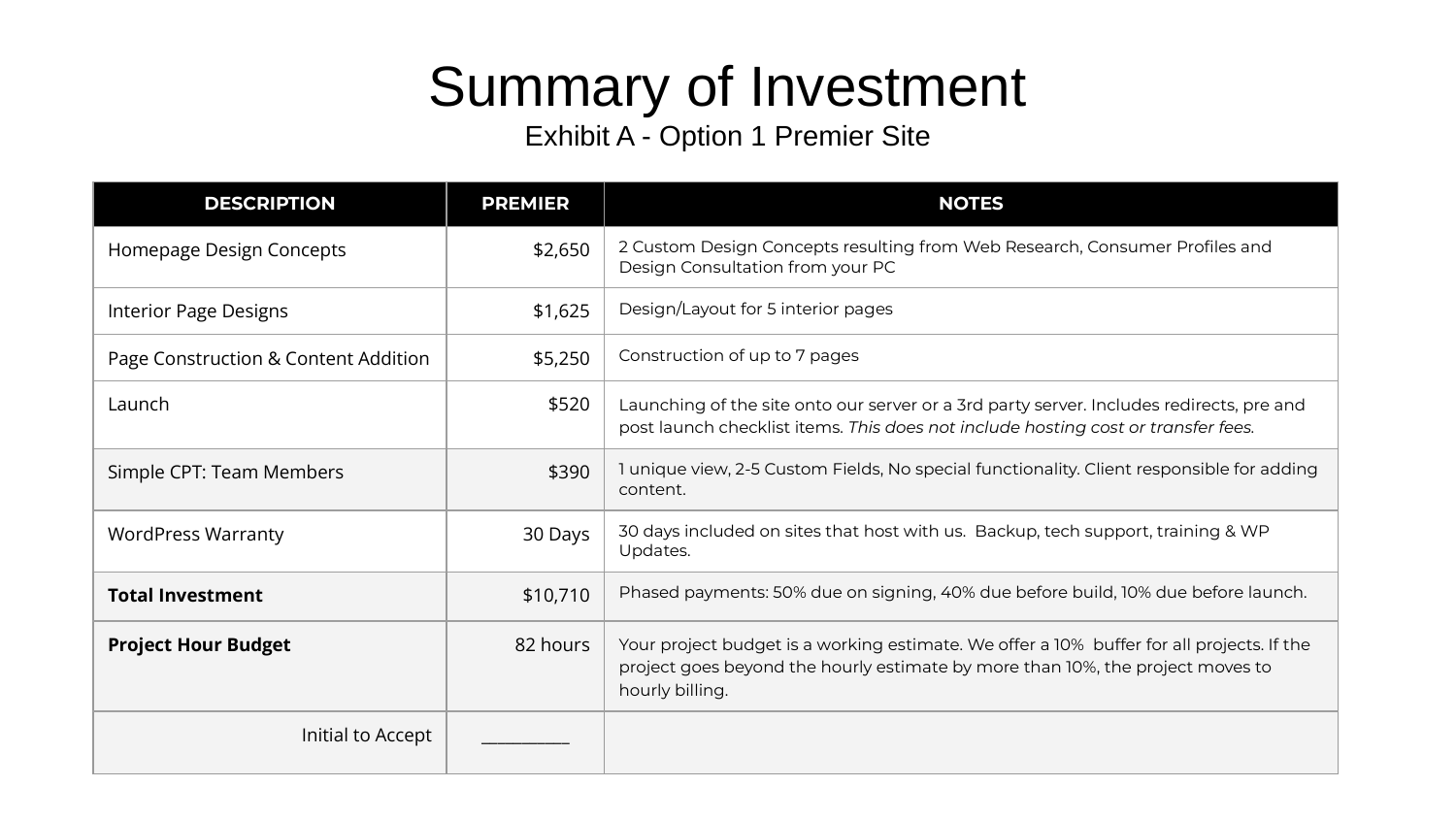

Summary of Investment
Exhibit A - Option 1 Premier Site
| DESCRIPTION | PREMIER | NOTES |
| --- | --- | --- |
| Homepage Design Concepts | $2,650 | 2 Custom Design Concepts resulting from Web Research, Consumer Profiles and Design Consultation from your PC |
| Interior Page Designs | $1,625 | Design/Layout for 5 interior pages |
| Page Construction & Content Addition | $5,250 | Construction of up to 7 pages |
| Launch | $520 | Launching of the site onto our server or a 3rd party server. Includes redirects, pre and post launch checklist items. This does not include hosting cost or transfer fees. |
| Simple CPT: Team Members | $390 | 1 unique view, 2-5 Custom Fields, No special functionality. Client responsible for adding content. |
| WordPress Warranty | 30 Days | 30 days included on sites that host with us. Backup, tech support, training & WP Updates. |
| Total Investment | $10,710 | Phased payments: 50% due on signing, 40% due before build, 10% due before launch. |
| Project Hour Budget | 82 hours | Your project budget is a working estimate. We offer a 10% buffer for all projects. If the project goes beyond the hourly estimate by more than 10%, the project moves to hourly billing. |
| Initial to Accept | \_\_\_\_\_\_\_\_\_\_\_ |  |